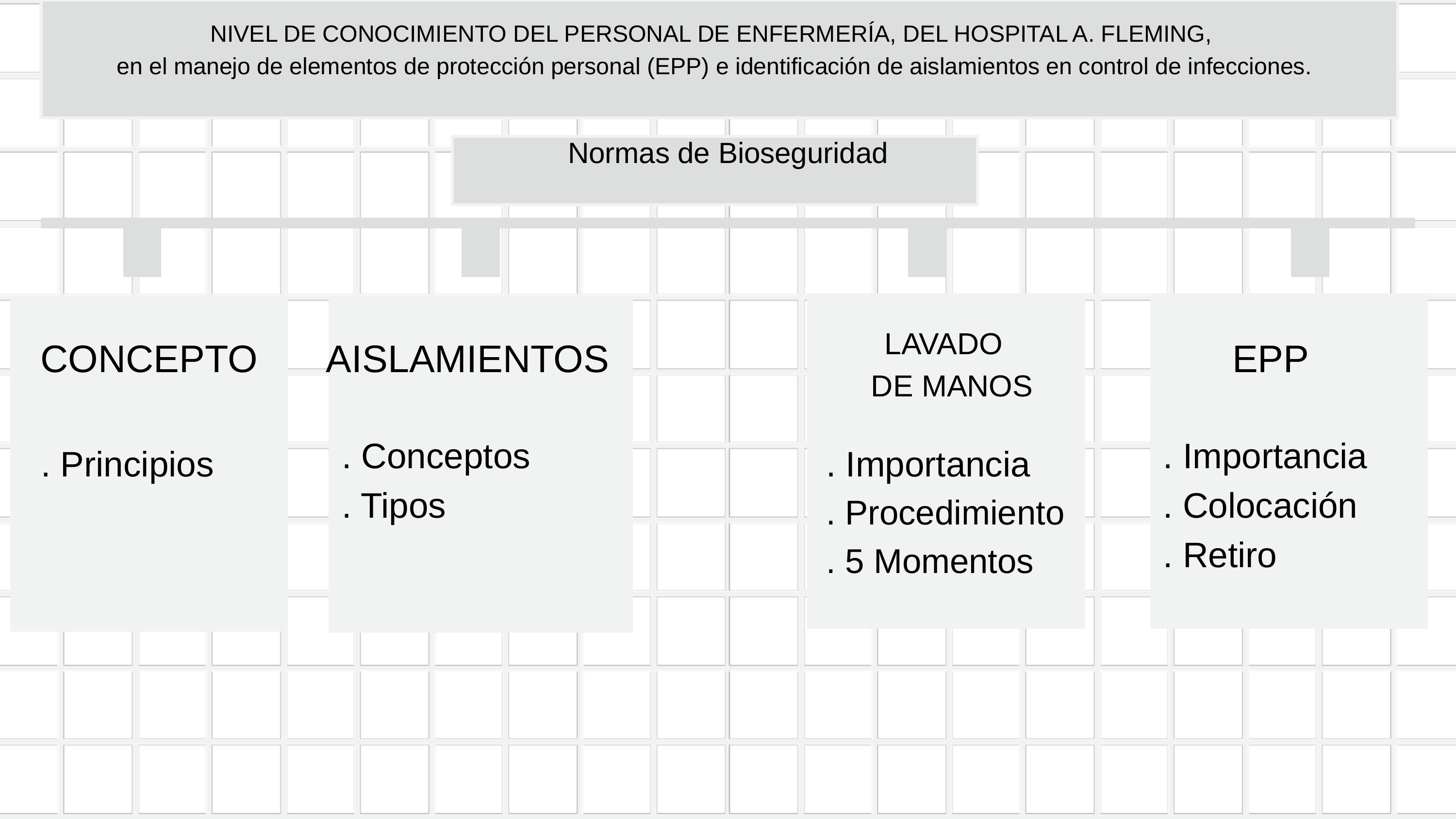

NIVEL DE CONOCIMIENTO DEL PERSONAL DE ENFERMERÍA, DEL HOSPITAL A. FLEMING,
en el manejo de elementos de protección personal (EPP) e identificación de aislamientos en control de infecciones.

Normas de Bioseguridad

LAVADO
DE MANOS
SOLUTION 1
CONCEPTO
AISLAMIENTOS
EPP
. Conceptos
. Tipos

. Importancia
. Colocación
. Retiro

. Principios

. Importancia
. Procedimiento
. 5 Momentos